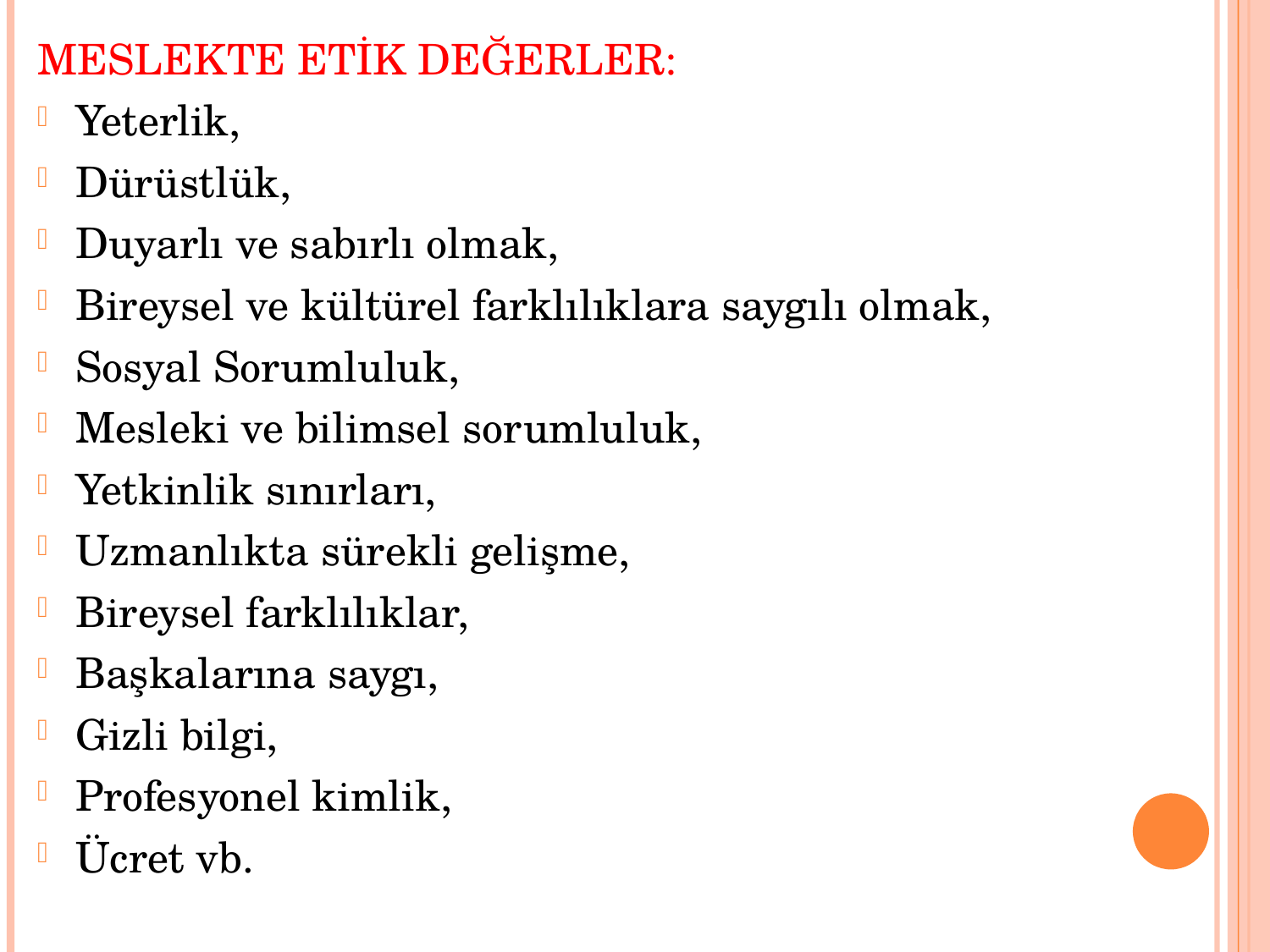

MESLEKTE ETİK DEĞERLER:
Yeterlik,
Dürüstlük,
Duyarlı ve sabırlı olmak,
Bireysel ve kültürel farklılıklara saygılı olmak,
Sosyal Sorumluluk,
Mesleki ve bilimsel sorumluluk,
Yetkinlik sınırları,
Uzmanlıkta sürekli gelişme,
Bireysel farklılıklar,
Başkalarına saygı,
Gizli bilgi,
Profesyonel kimlik,
Ücret vb.